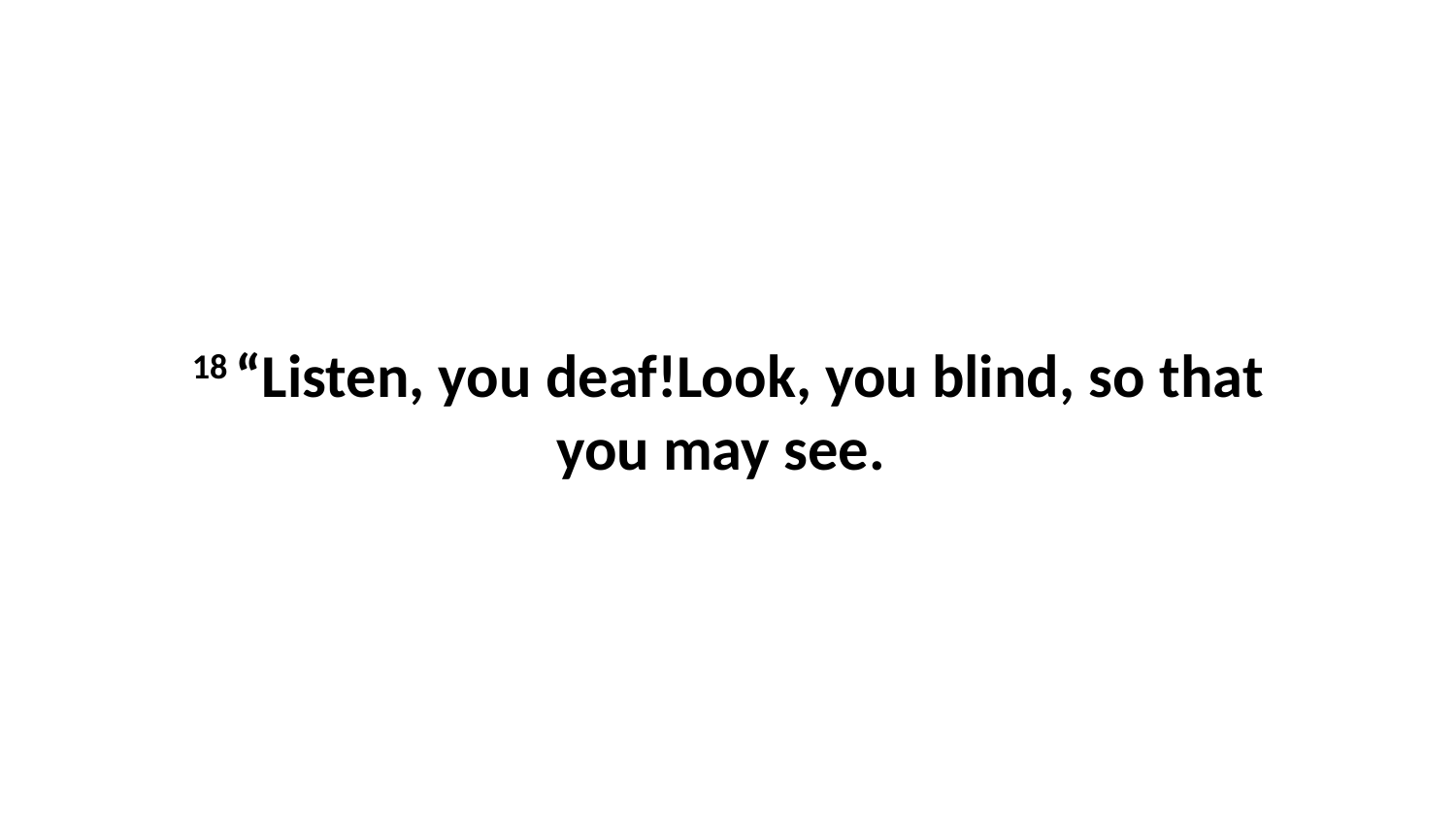

18 “Listen, you deaf!Look, you blind, so that you may see.